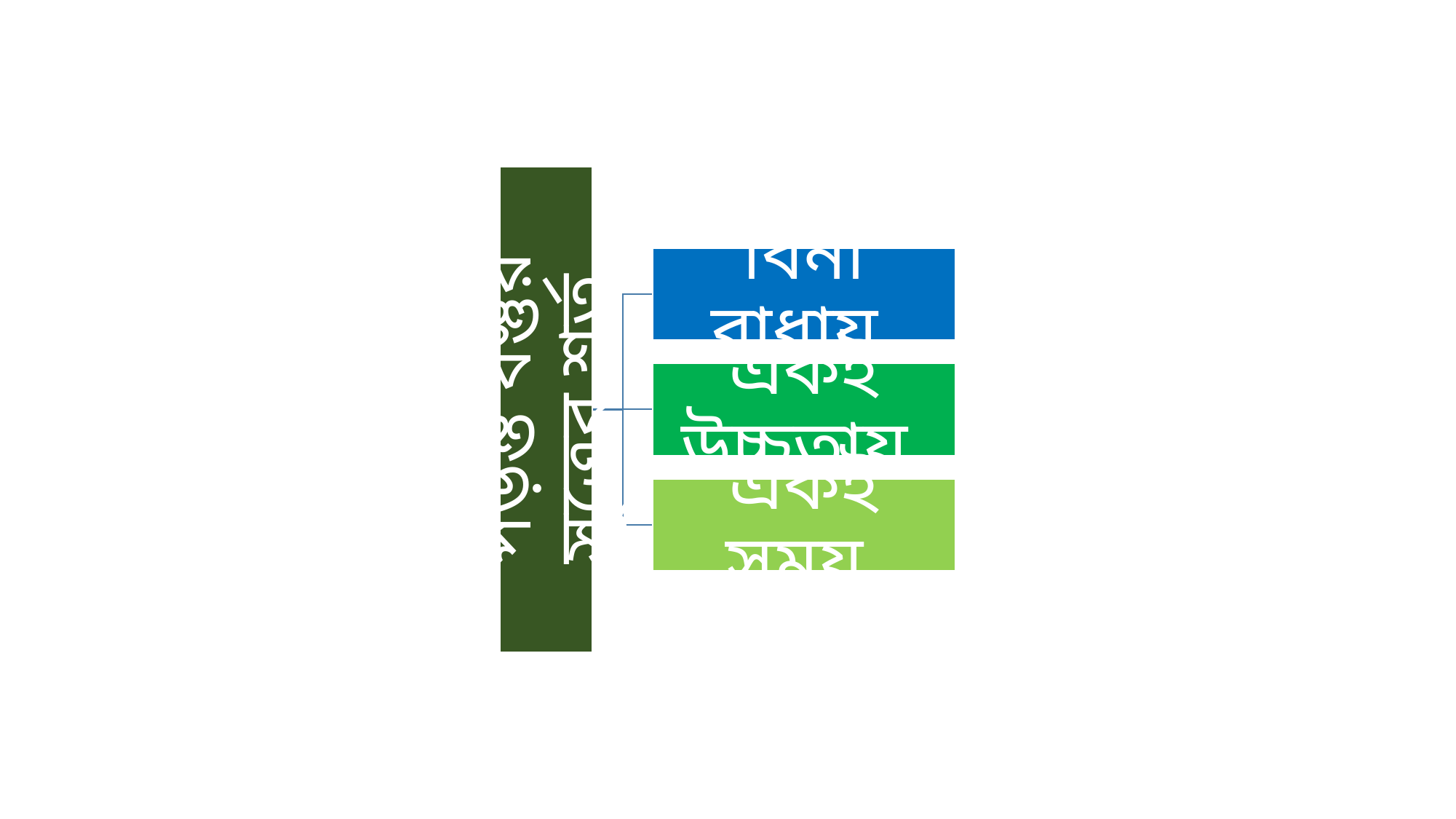

পড়ন্ত বস্তুর সূত্রের শর্ত
বিনা বাধায়
একই উচ্চতায়
একই সময়